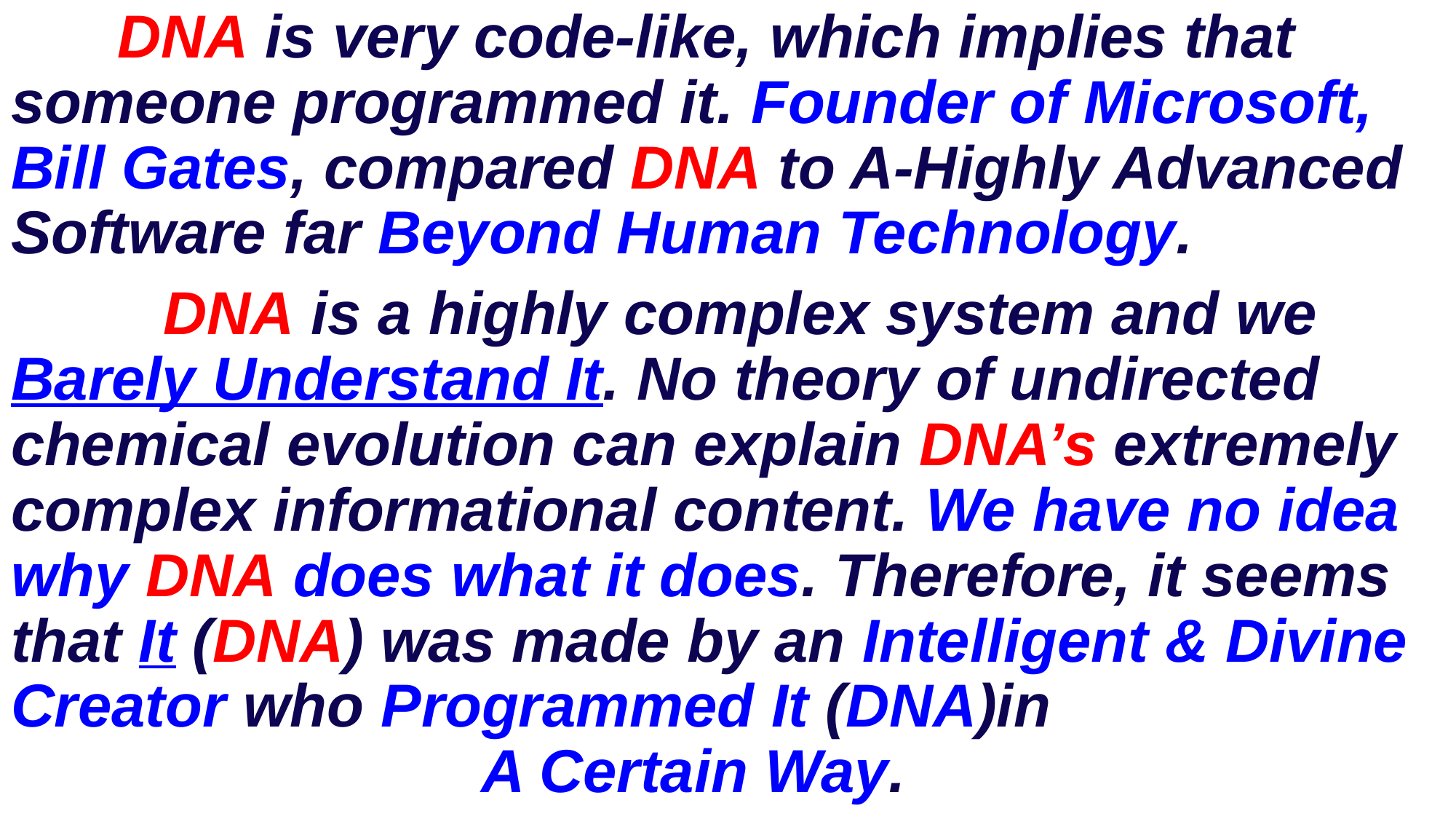

DNA is very code-like, which implies that someone programmed it. Founder of Microsoft, Bill Gates, compared DNA to A-Highly Advanced Software far Beyond Human Technology.
         DNA is a highly complex system and we Barely Understand It. No theory of undirected chemical evolution can explain DNA’s extremely complex informational content. We have no idea why DNA does what it does. Therefore, it seems that It (DNA) was made by an Intelligent & Divine Creator who Programmed It (DNA)in                          				  A Certain Way.